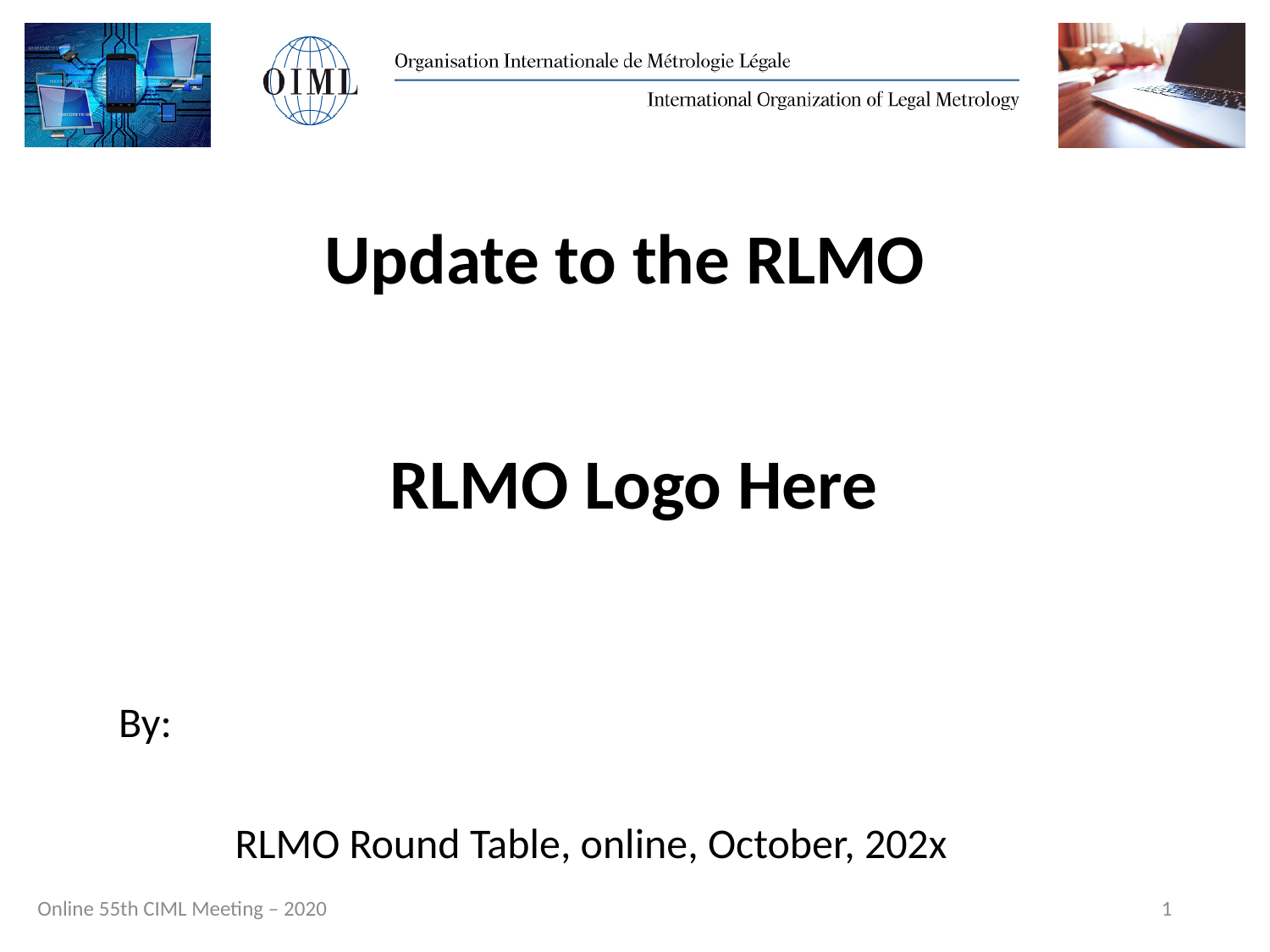

# Update to the RLMO
RLMO Logo Here
By:
RLMO Round Table, online, October, 202x
1